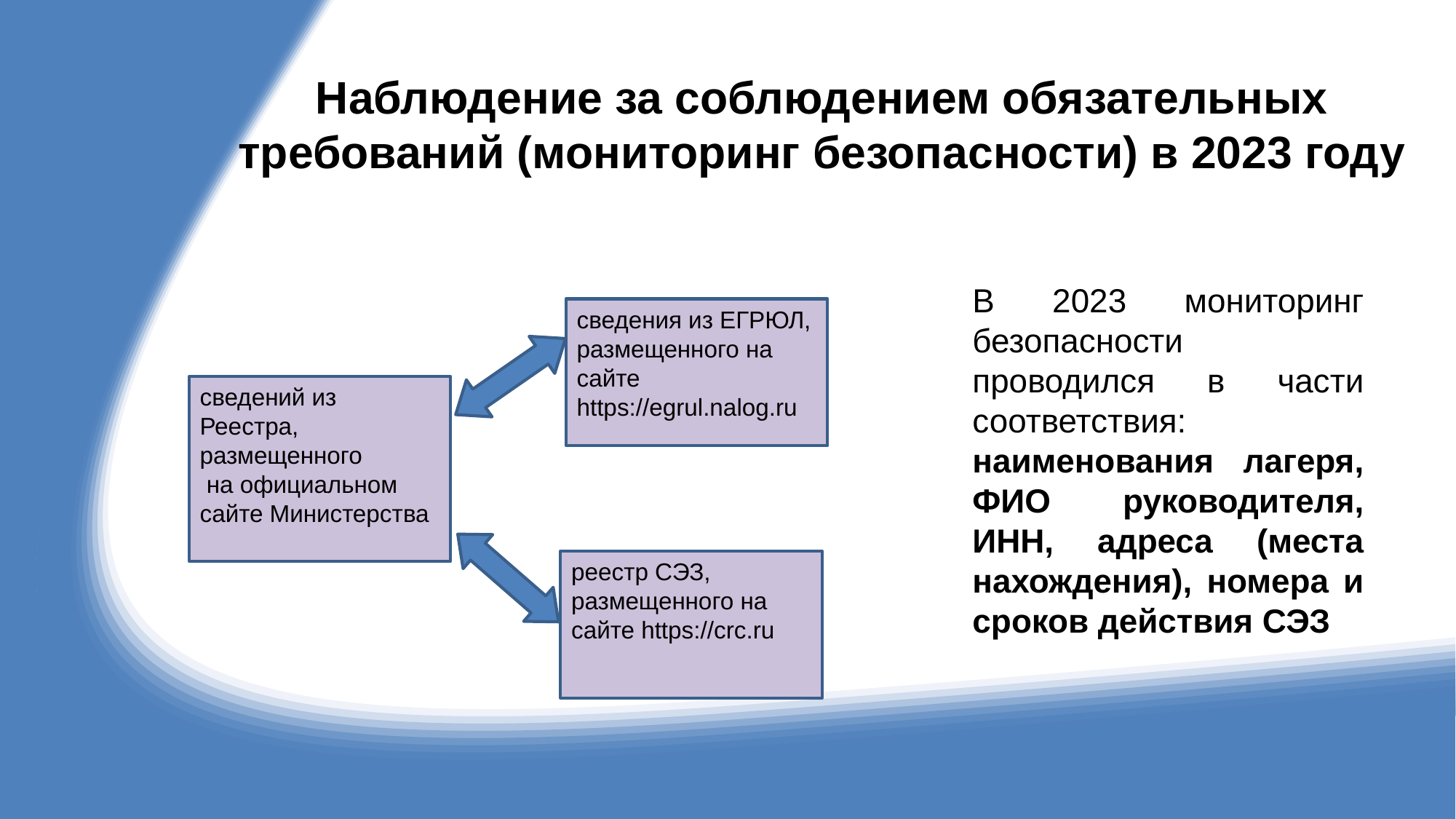

# Наблюдение за соблюдением обязательных требований (мониторинг безопасности) в 2023 году

В 2023 мониторинг безопасности проводился в части соответствия: наименования лагеря, ФИО руководителя, ИНН, адреса (места нахождения), номера и сроков действия СЭЗ
сведения из ЕГРЮЛ, размещенного на сайте https://egrul.nalog.ru

сведений из Реестра, размещенного
 на официальном сайте Министерства
реестр СЭЗ, размещенного на сайте https://crc.ru